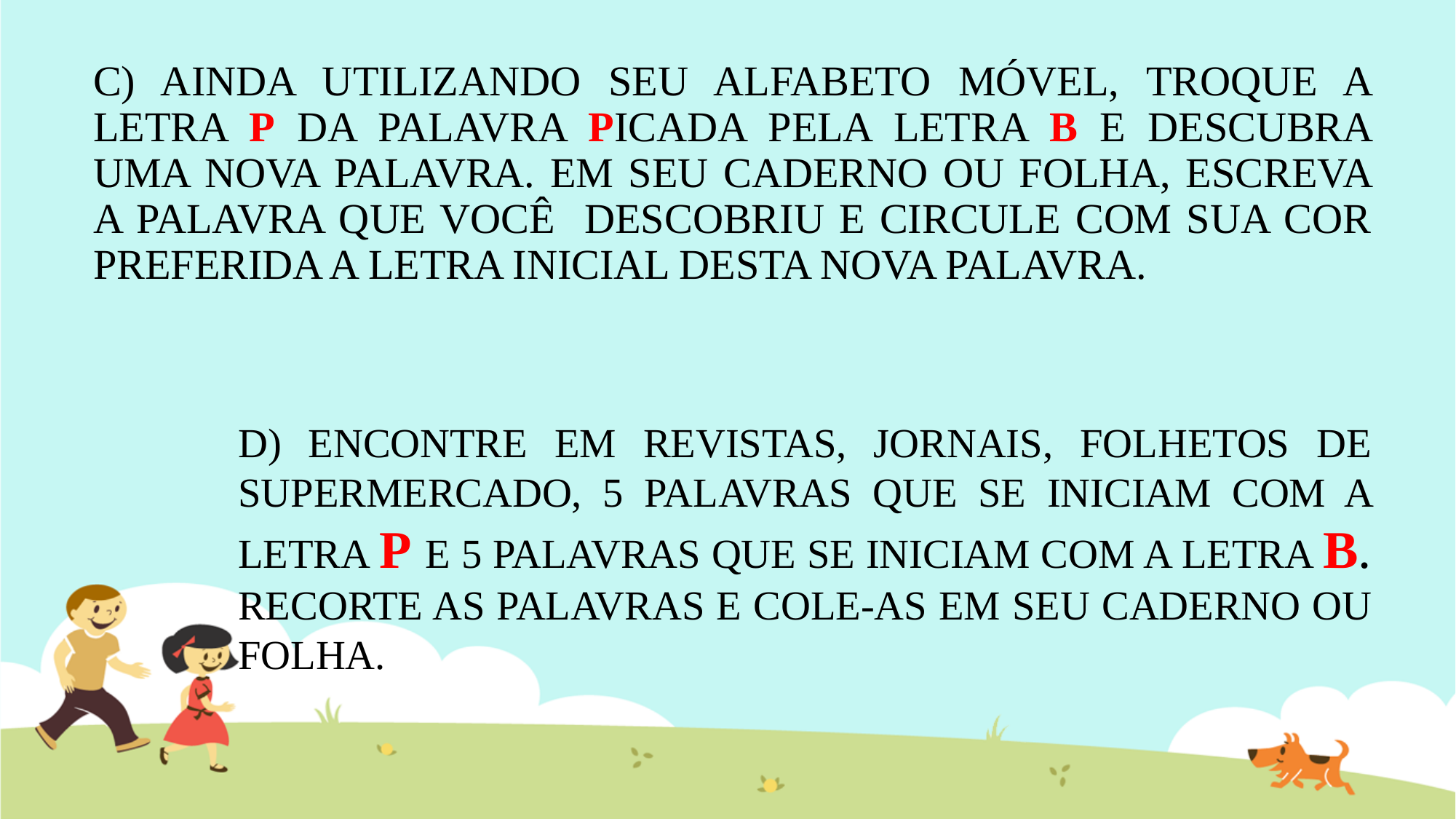

C) AINDA UTILIZANDO SEU ALFABETO MÓVEL, TROQUE A LETRA P DA PALAVRA PICADA PELA LETRA B E DESCUBRA UMA NOVA PALAVRA. EM SEU CADERNO OU FOLHA, ESCREVA A PALAVRA QUE VOCÊ  DESCOBRIU E CIRCULE COM SUA COR PREFERIDA A LETRA INICIAL DESTA NOVA PALAVRA.

D) ENCONTRE EM REVISTAS, JORNAIS, FOLHETOS DE SUPERMERCADO, 5 PALAVRAS QUE SE INICIAM COM A LETRA P E 5 PALAVRAS QUE SE INICIAM COM A LETRA B. RECORTE AS PALAVRAS E COLE-AS EM SEU CADERNO OU FOLHA.